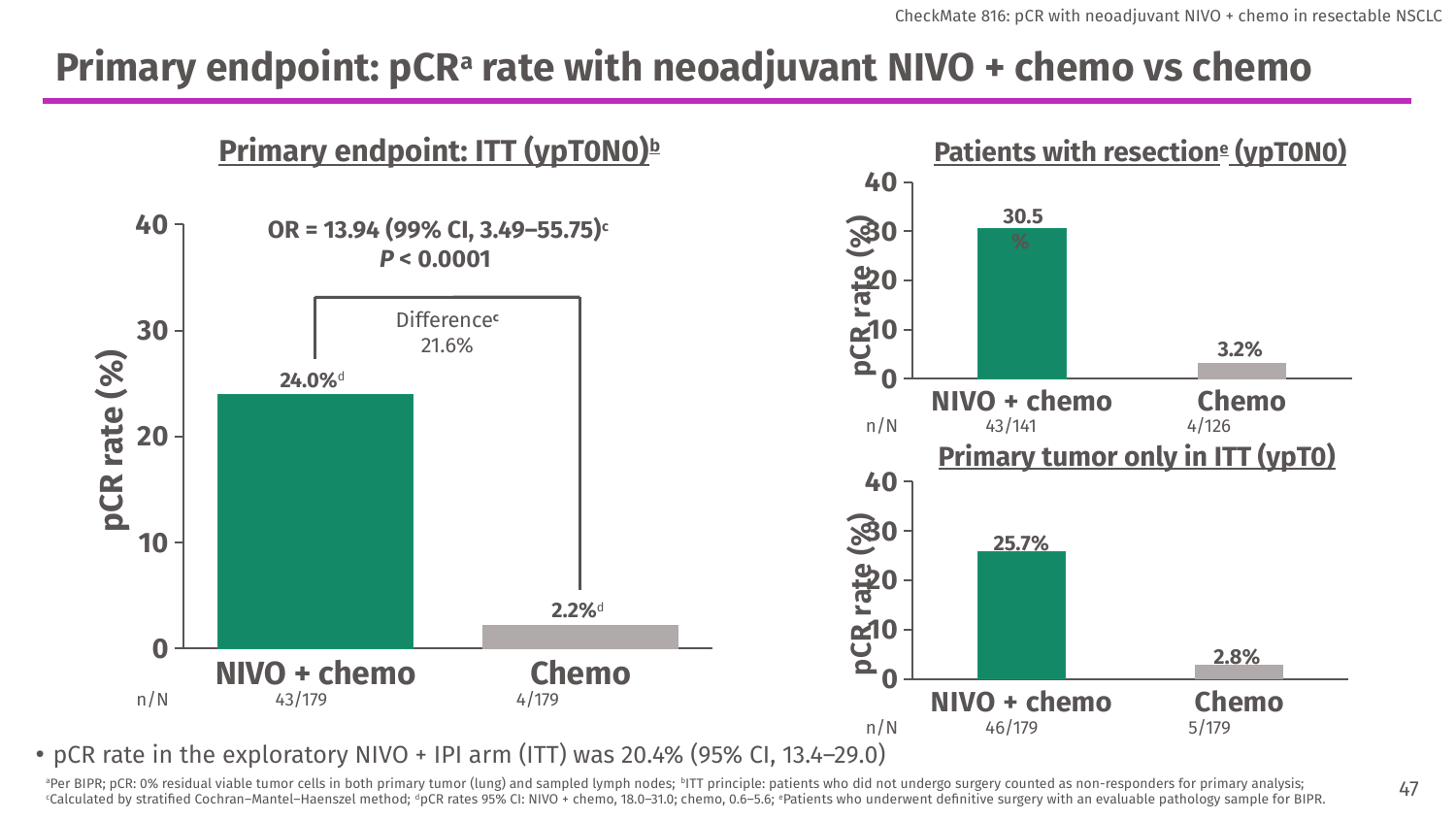

# Primary endpoint: pCRa rate with neoadjuvant NIVO + chemo vs chemo
Primary endpoint: ITT (ypT0N0)b

### Chart

| Category | Series 1 |
|---|---|
| NIVO + chemo | 24.0 |
| Chemo | 2.2 |
Patients with resectione (ypT0N0)

### Chart

| Category | Series 1 |
|---|---|
| NIVO + chemo | 30.5 |
| Chemo | 3.2 |
3.2%
n/N                  43/141                               4/126
30.5%
OR = 13.94 (99% CI, 3.49–55.75)c
P < 0.0001
Differencec
21.6%
24.0%d
Primary tumor only in ITT (ypT0)

### Chart

| Category | Series 1 |
|---|---|
| NIVO + chemo | 25.7 |
| Chemo | 2.8 |
25.7%
2.8%
n/N                  46/179                               5/179
2.2%d
n/N                      43/179                                       4/179
pCR rate in the exploratory NIVO + IPI arm (ITT) was 20.4% (95% CI, 13.4–29.0)
47
aPer BIPR; pCR: 0% residual viable tumor cells in both primary tumor (lung) and sampled lymph nodes; bITT principle: patients who did not undergo surgery counted as non-responders for primary analysis;
cCalculated by stratified Cochran–Mantel–Haenszel method; dpCR rates 95% CI: NIVO + chemo, 18.0–31.0; chemo, 0.6–5.6; ePatients who underwent definitive surgery with an evaluable pathology sample for BIPR.